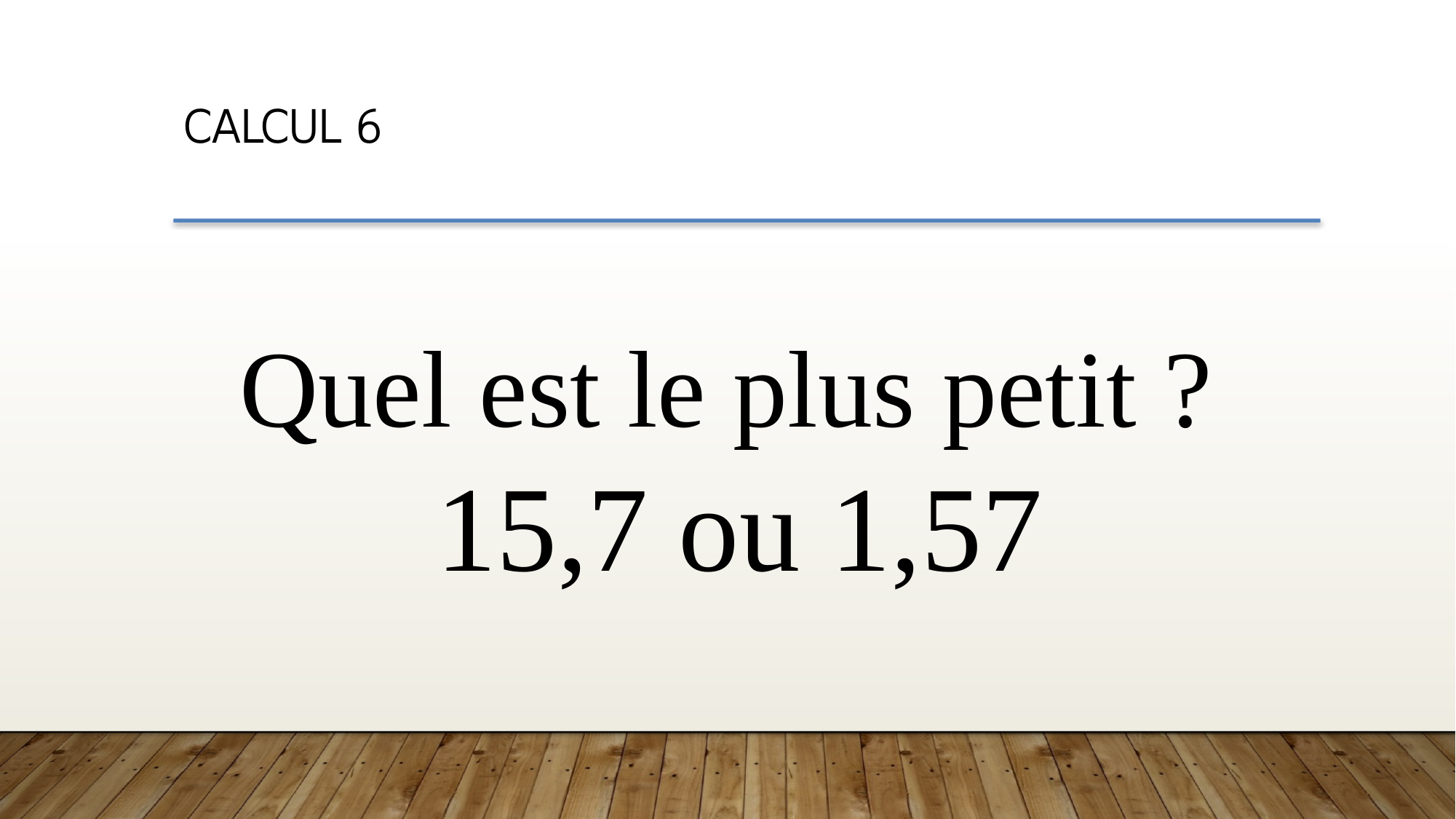

CALCUL 6

Quel est le plus petit ?
15,7 ou 1,57